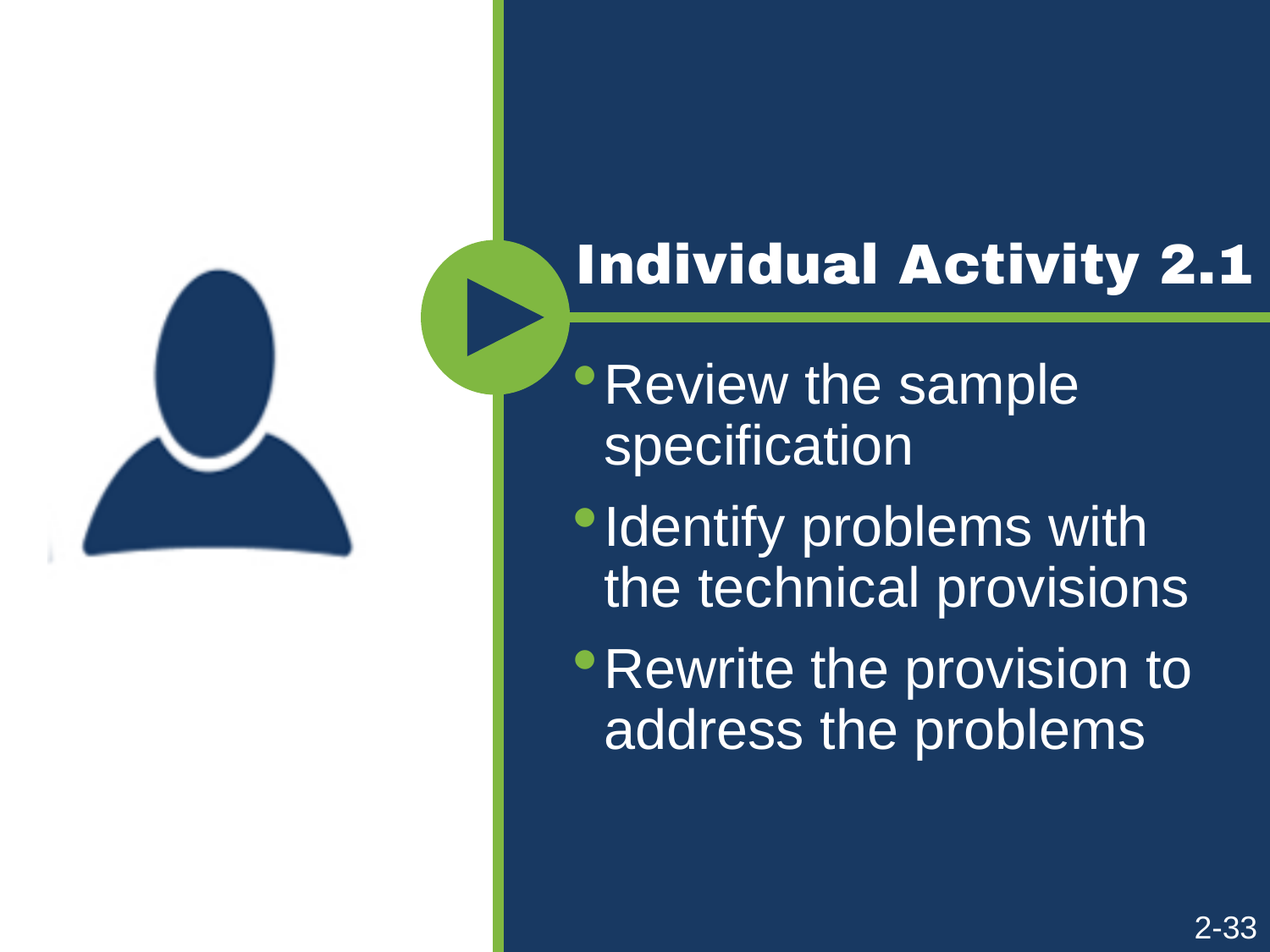

# Individual Activity 2.1
Review the sample specification
Identify problems with the technical provisions
Rewrite the provision to address the problems